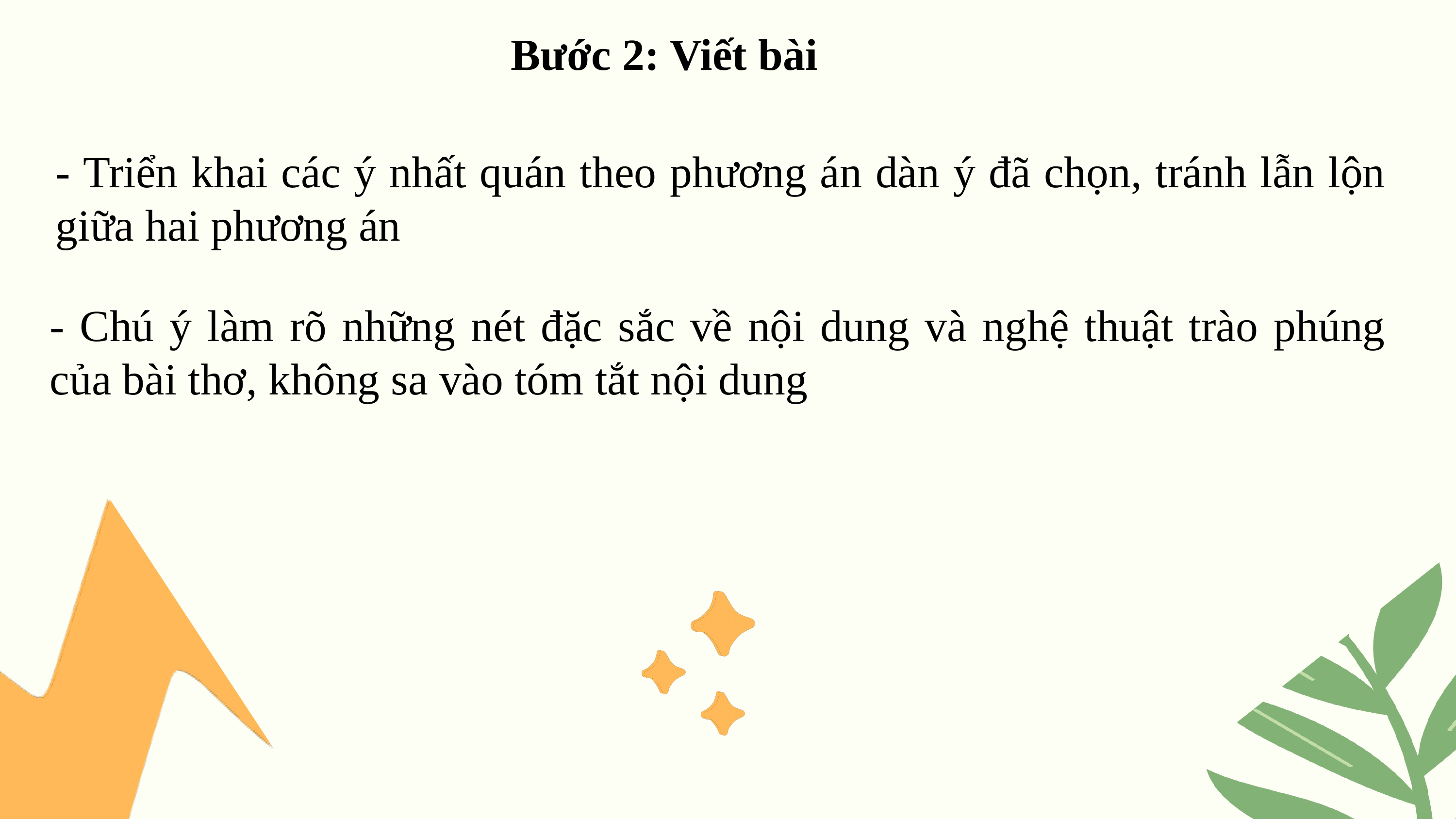

Bước 2: Viết bài
- Triển khai các ý nhất quán theo phương án dàn ý đã chọn, tránh lẫn lộn giữa hai phương án
- Chú ý làm rõ những nét đặc sắc về nội dung và nghệ thuật trào phúng của bài thơ, không sa vào tóm tắt nội dung